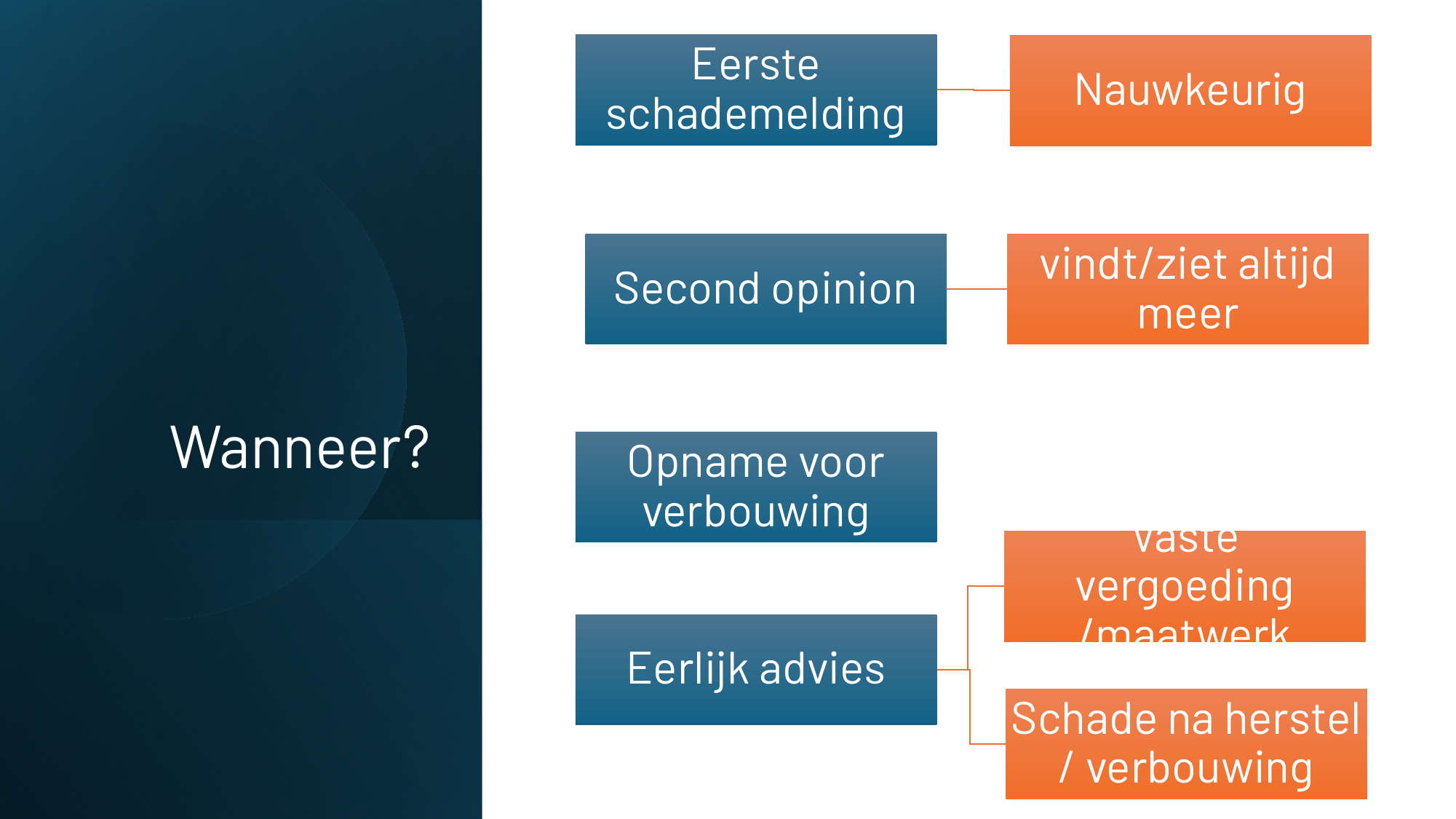

Second opinion
vindt/ziet altijd meer
Eerste schademelding
Nauwkeurig
Eerlijk advies
Vaste vergoeding /maatwerk
Schade na herstel / verbouwing
Opname voor verbouwing

# Wanneer?